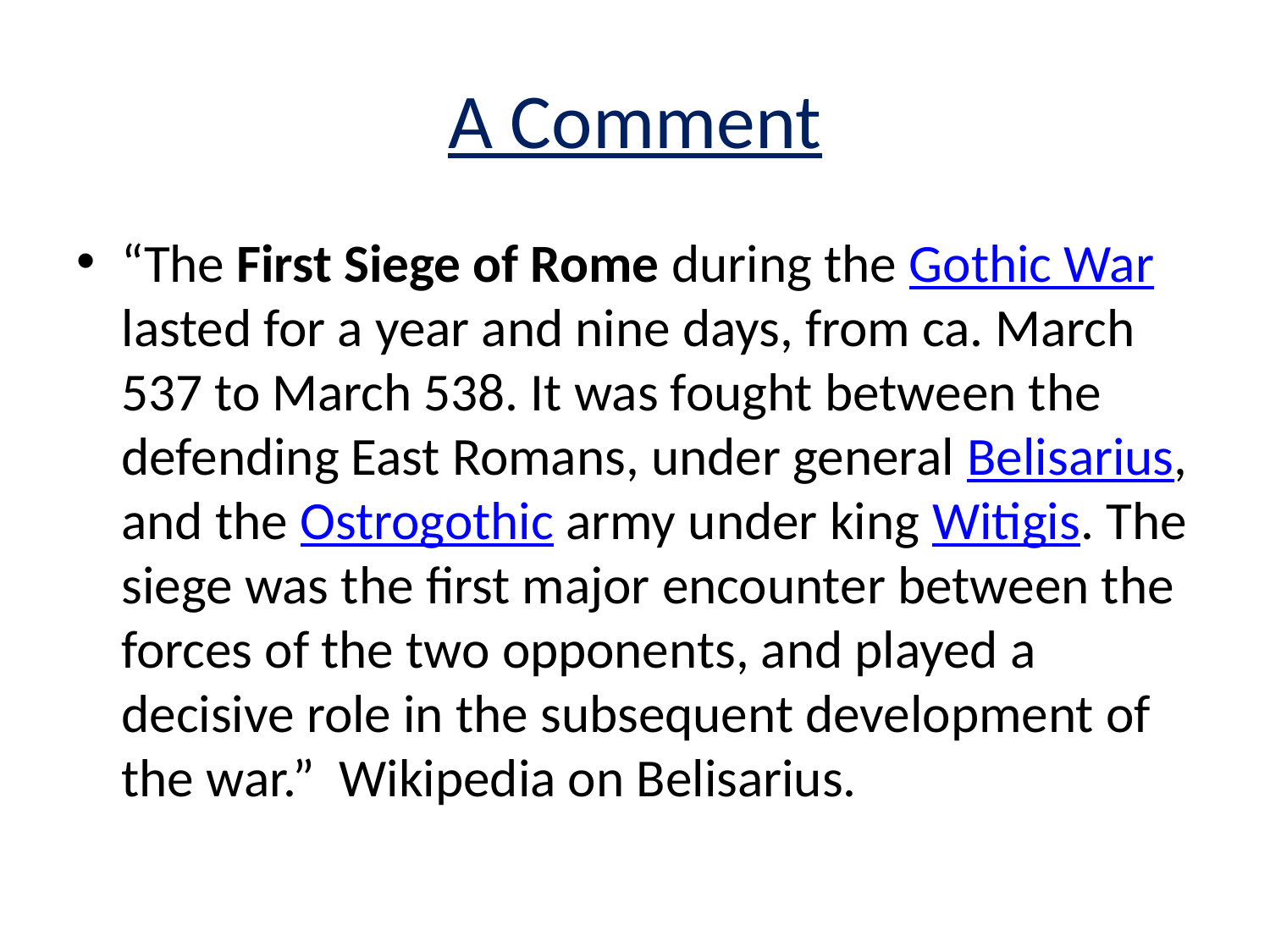

# A Comment
“The First Siege of Rome during the Gothic War lasted for a year and nine days, from ca. March 537 to March 538. It was fought between the defending East Romans, under general Belisarius, and the Ostrogothic army under king Witigis. The siege was the first major encounter between the forces of the two opponents, and played a decisive role in the subsequent development of the war.”  Wikipedia on Belisarius.